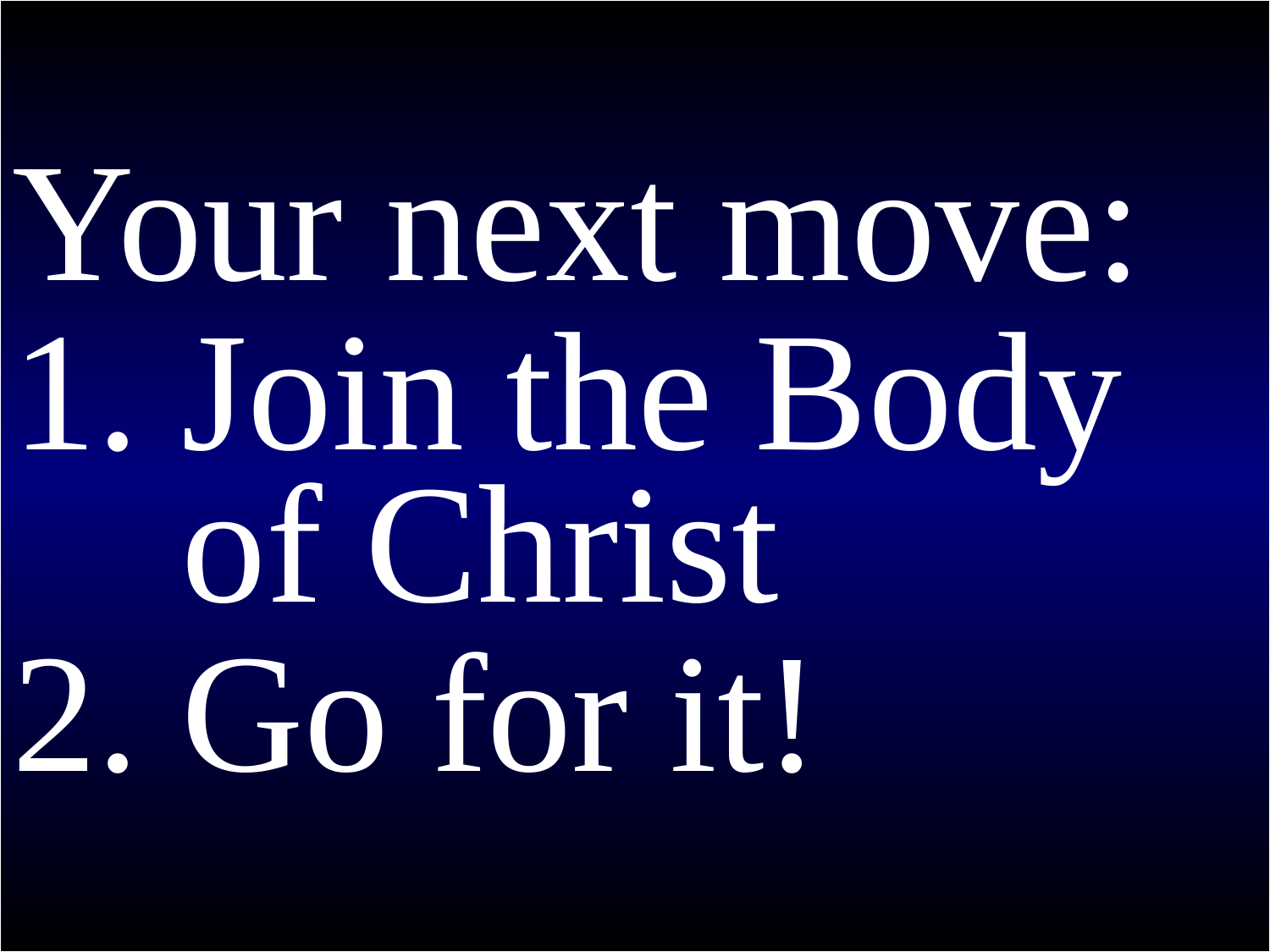

Your next move:
1. Join the Body
    of Christ
2. Go for it!